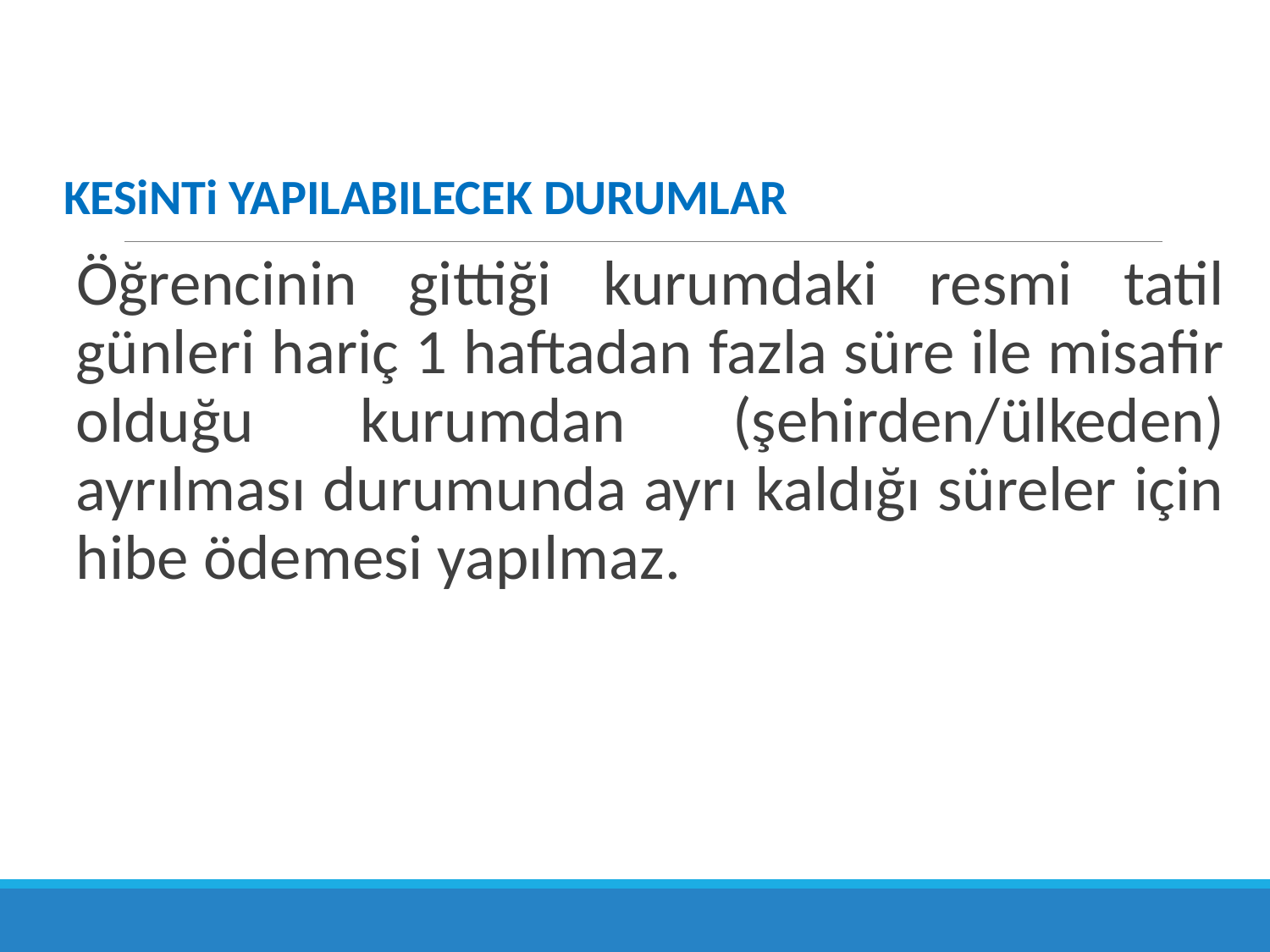

KESiNTi YAPILABILECEK DURUMLAR
Öğrencinin gittiği kurumdaki resmi tatil günleri hariç 1 haftadan fazla süre ile misafir olduğu kurumdan (şehirden/ülkeden) ayrılması durumunda ayrı kaldığı süreler için hibe ödemesi yapılmaz.